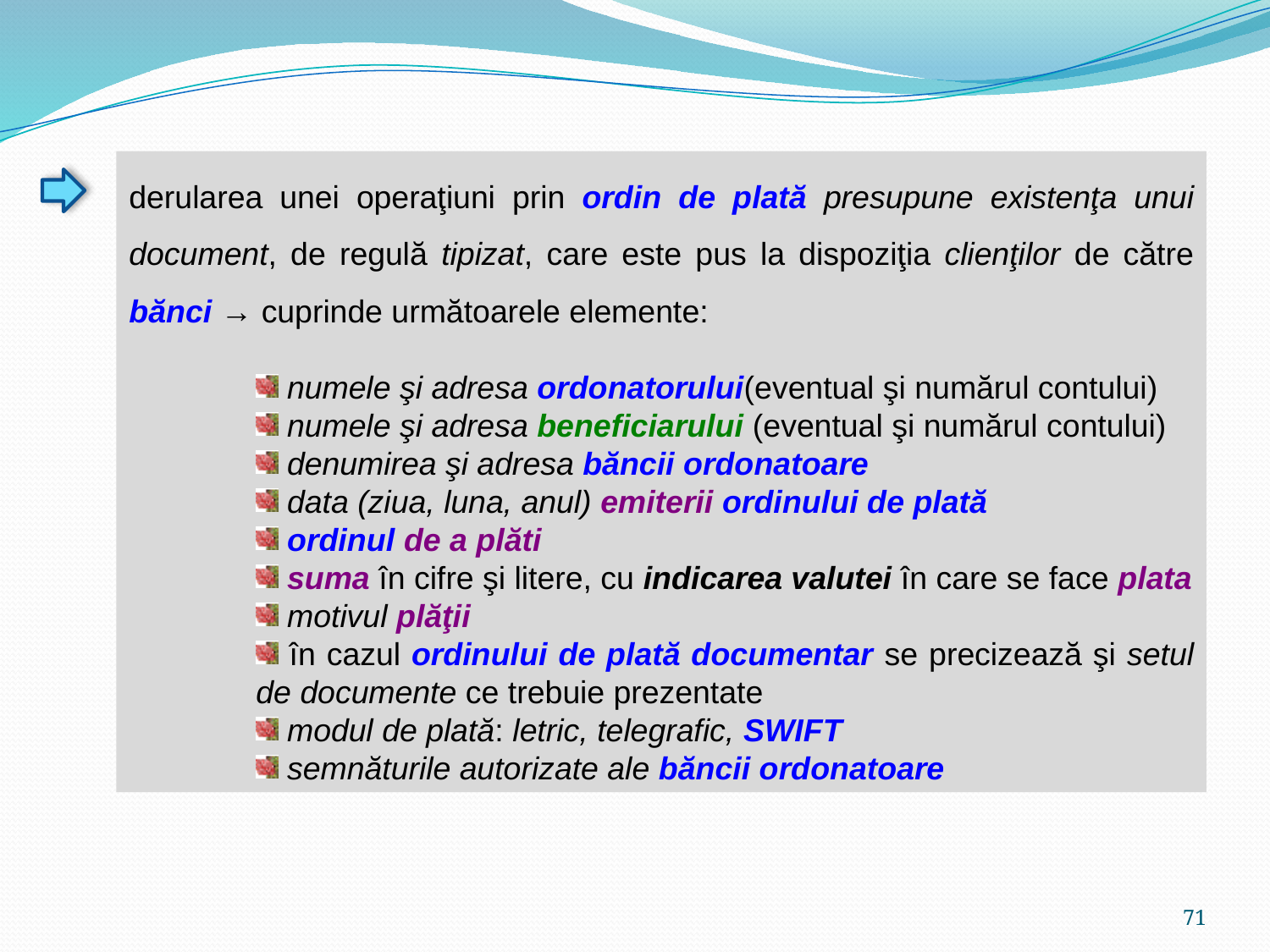

derularea unei operaţiuni prin ordin de plată presupune existenţa unui document, de regulă tipizat, care este pus la dispoziţia clienţilor de către bănci → cuprinde următoarele elemente:

 numele şi adresa ordonatorului(eventual şi numărul contului)
 numele şi adresa beneficiarului (eventual şi numărul contului)
 denumirea şi adresa băncii ordonatoare
 data (ziua, luna, anul) emiterii ordinului de plată
 ordinul de a plăti
 suma în cifre şi litere, cu indicarea valutei în care se face plata
 motivul plăţii
 în cazul ordinului de plată documentar se precizează şi setul de documente ce trebuie prezentate
 modul de plată: letric, telegrafic, SWIFT
 semnăturile autorizate ale băncii ordonatoare

71